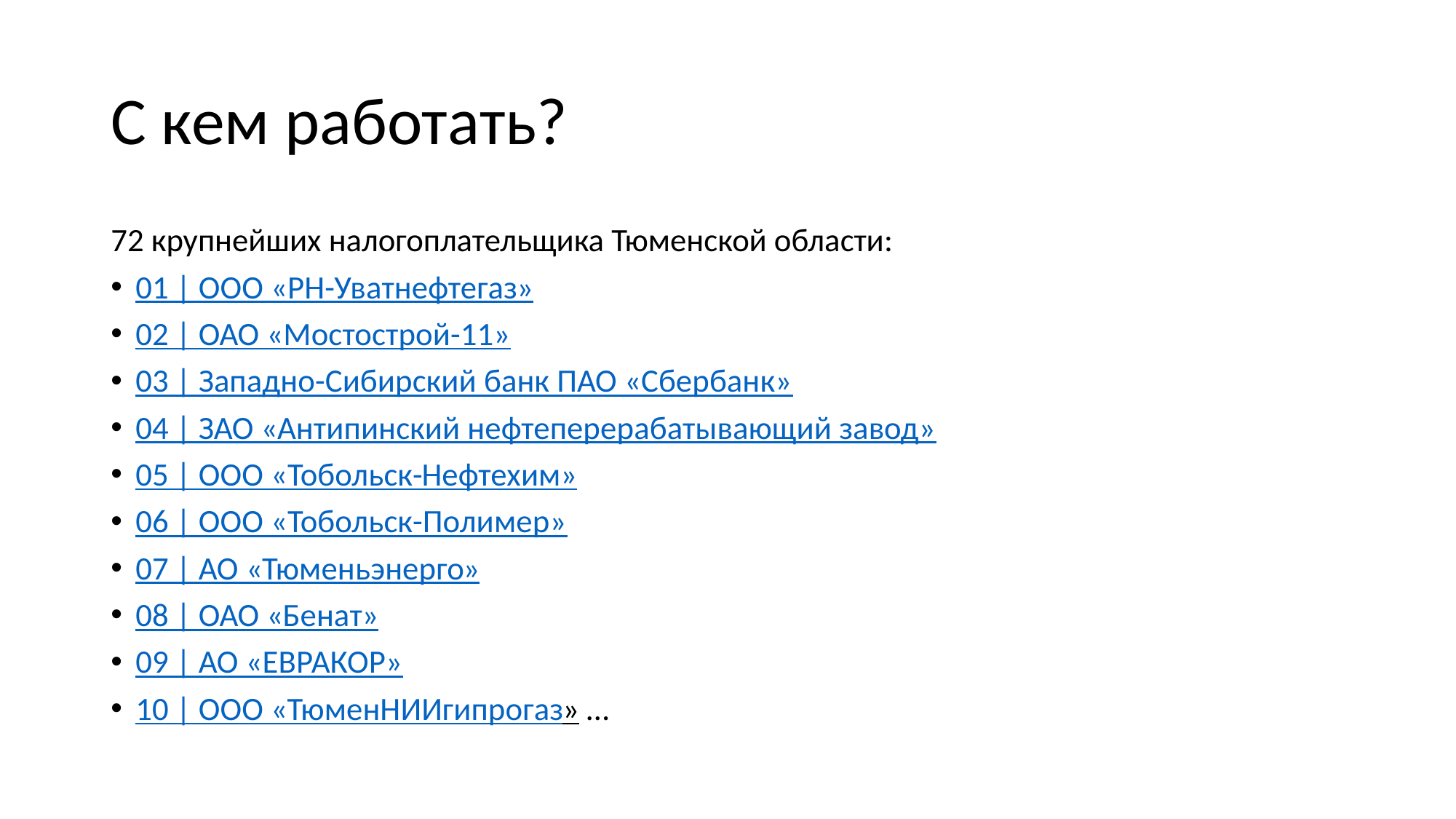

# С кем работать?
72 крупнейших налогоплательщика Тюменской области:
01 | ООО «РН-Уватнефтегаз»
02 | ОАО «Мостострой-11»
03 | Западно-Сибирский банк ПАО «Сбербанк»
04 | ЗАО «Антипинский нефтеперерабатывающий завод»
05 | ООО «Тобольск-Нефтехим»
06 | ООО «Тобольск-Полимер»
07 | АО «Тюменьэнерго»
08 | ОАО «Бенат»
09 | АО «ЕВРАКОР»
10 | ООО «ТюменНИИгипрогаз» …